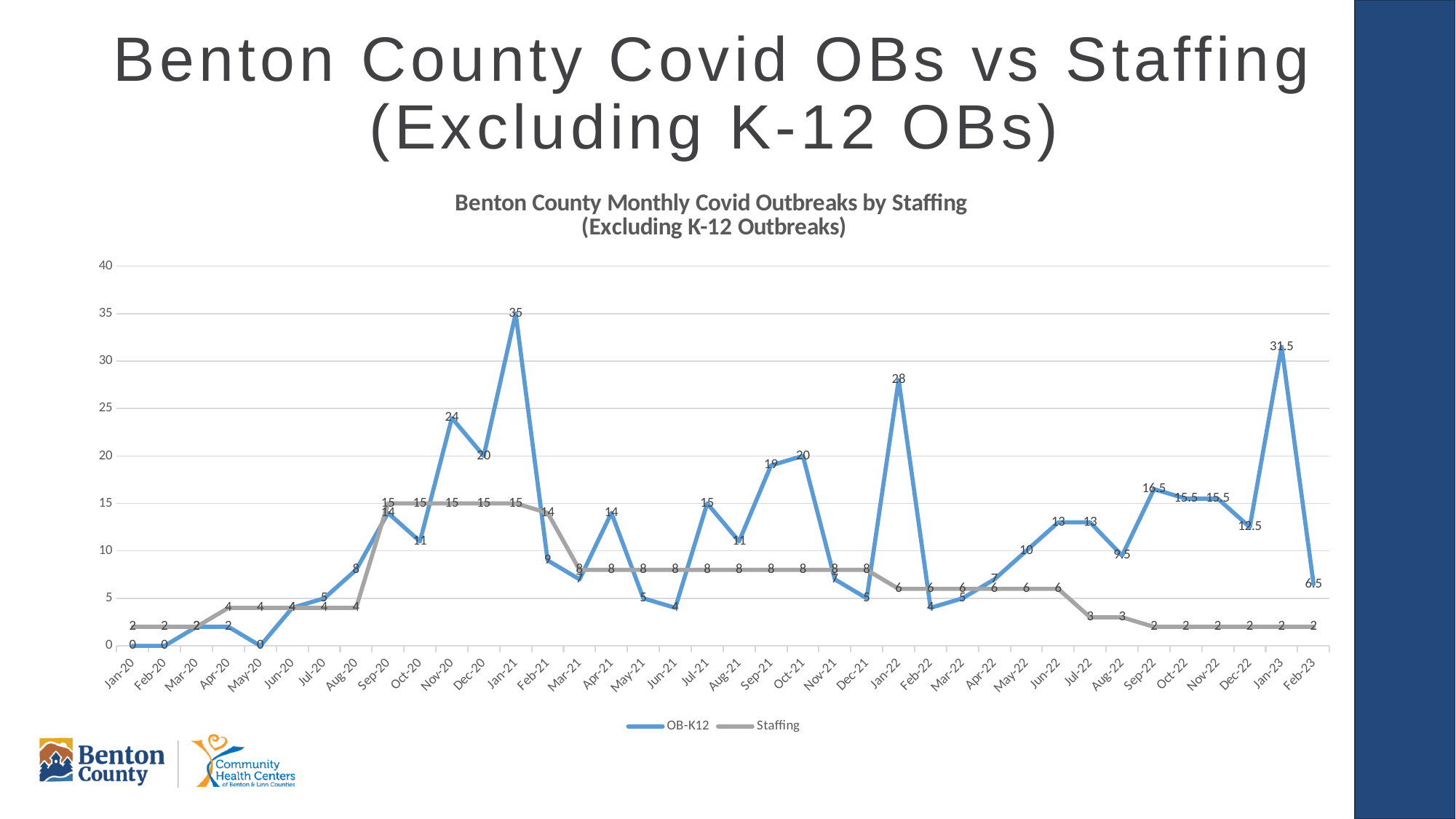

# Benton County Covid OBs vs Staffing (Excluding K-12 OBs)

### Chart: Benton County Monthly Covid Outbreaks by Staffing
(Excluding K-12 Outbreaks)

| Category | OB-K12 | Staffing |
|---|---|---|
| 43831 | 0.0 | 2.0 |
| 43862 | 0.0 | 2.0 |
| 43891 | 2.0 | 2.0 |
| 43922 | 2.0 | 4.0 |
| 43952 | 0.0 | 4.0 |
| 43983 | 4.0 | 4.0 |
| 44013 | 5.0 | 4.0 |
| 44044 | 8.0 | 4.0 |
| 44075 | 14.0 | 15.0 |
| 44105 | 11.0 | 15.0 |
| 44136 | 24.0 | 15.0 |
| 44166 | 20.0 | 15.0 |
| 44197 | 35.0 | 15.0 |
| 44228 | 9.0 | 14.0 |
| 44256 | 7.0 | 8.0 |
| 44287 | 14.0 | 8.0 |
| 44317 | 5.0 | 8.0 |
| 44348 | 4.0 | 8.0 |
| 44378 | 15.0 | 8.0 |
| 44409 | 11.0 | 8.0 |
| 44440 | 19.0 | 8.0 |
| 44470 | 20.0 | 8.0 |
| 44501 | 7.0 | 8.0 |
| 44531 | 5.0 | 8.0 |
| 44562 | 28.0 | 6.0 |
| 44593 | 4.0 | 6.0 |
| 44621 | 5.0 | 6.0 |
| 44652 | 7.0 | 6.0 |
| 44682 | 10.0 | 6.0 |
| 44713 | 13.0 | 6.0 |
| 44743 | 13.0 | 3.0 |
| 44774 | 9.5 | 3.0 |
| 44805 | 16.5 | 2.0 |
| 44835 | 15.5 | 2.0 |
| 44866 | 15.5 | 2.0 |
| 44896 | 12.5 | 2.0 |
| 44927 | 31.5 | 2.0 |
| 44958 | 6.5 | 2.0 |